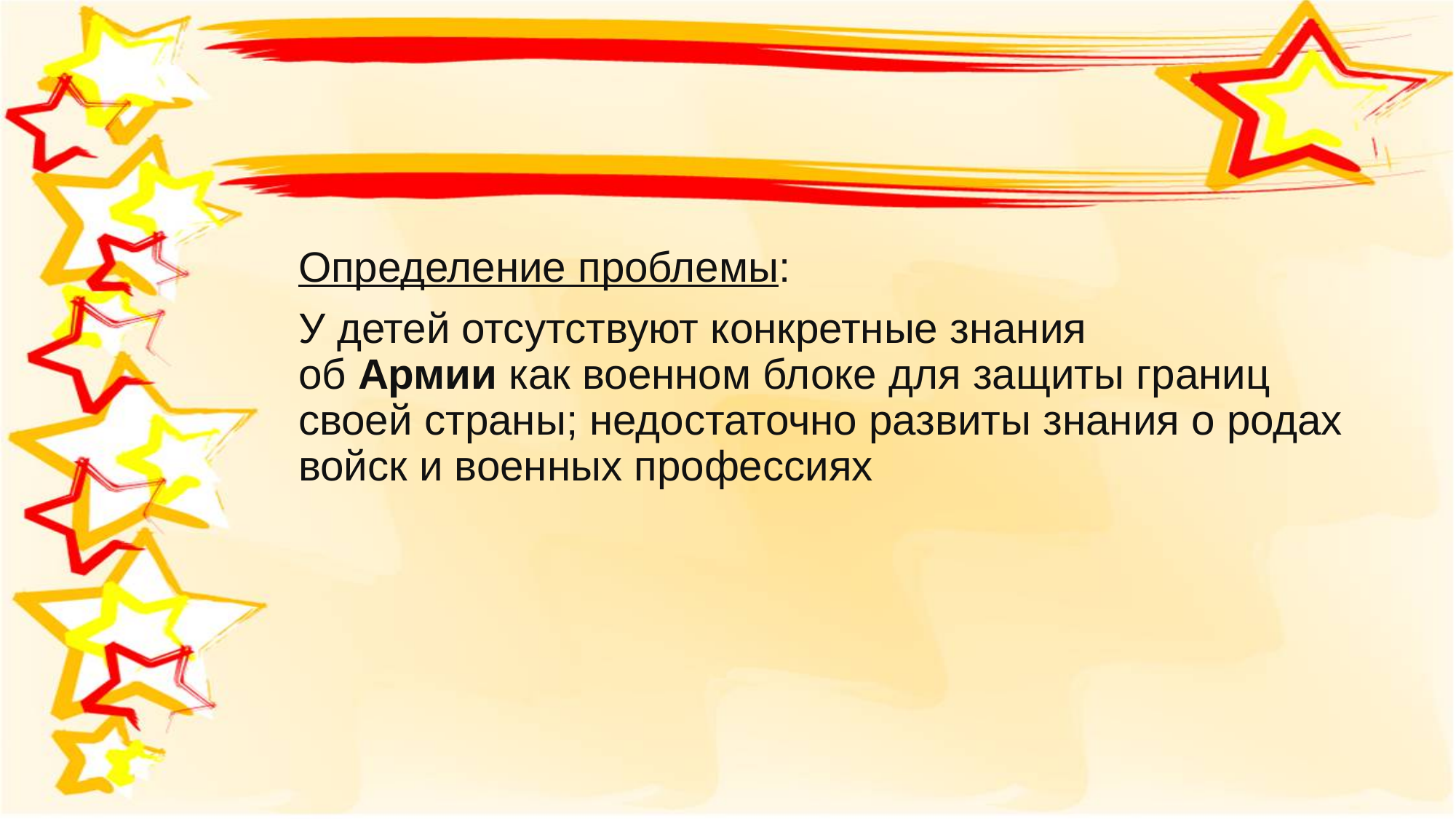

Определение проблемы:
У детей отсутствуют конкретные знания об Армии как военном блоке для защиты границ своей страны; недостаточно развиты знания о родах войск и военных профессиях